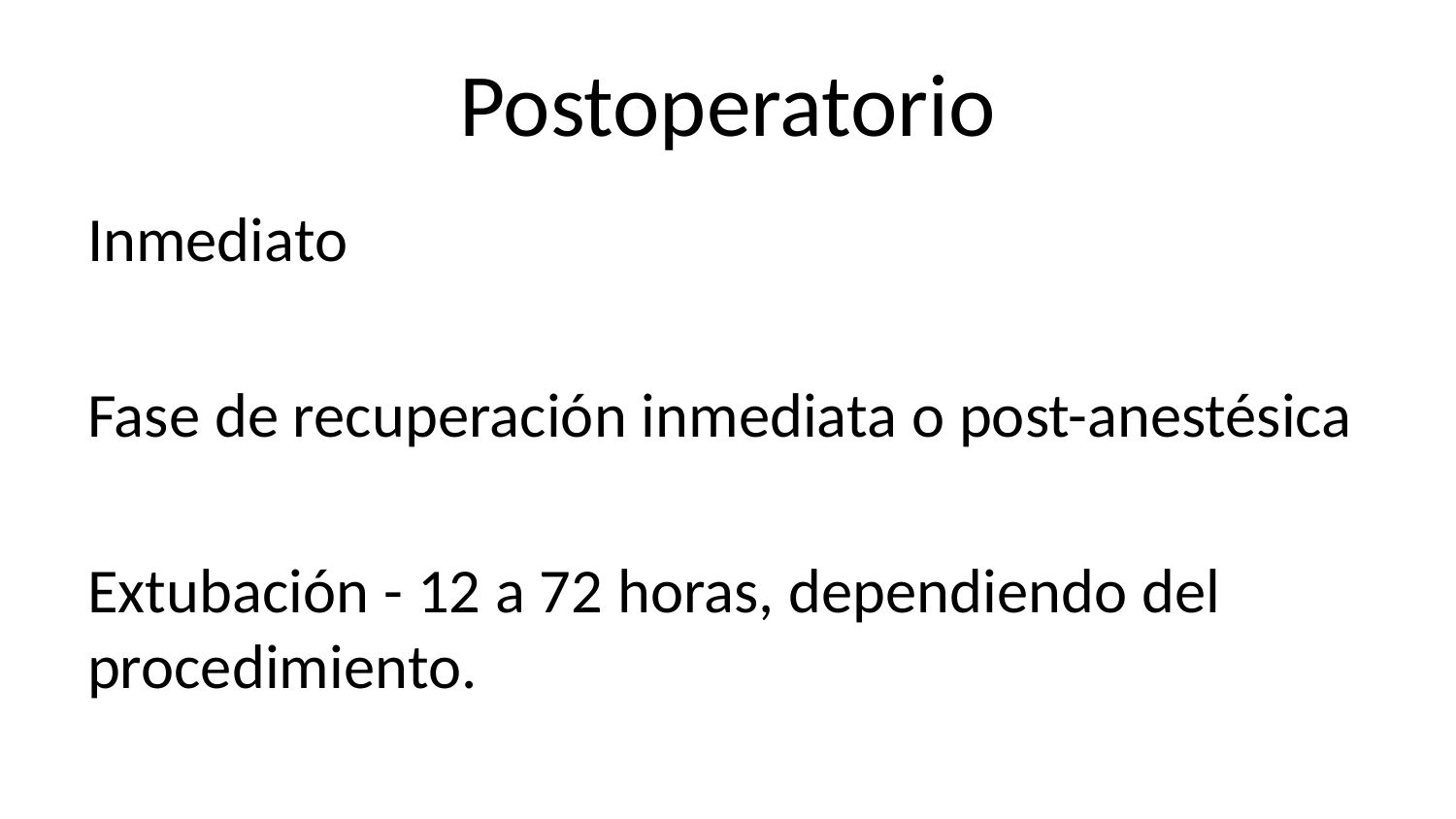

# Postoperatorio
Inmediato

Fase de recuperación inmediata o post-anestésica

Extubación - 12 a 72 horas, dependiendo del procedimiento.